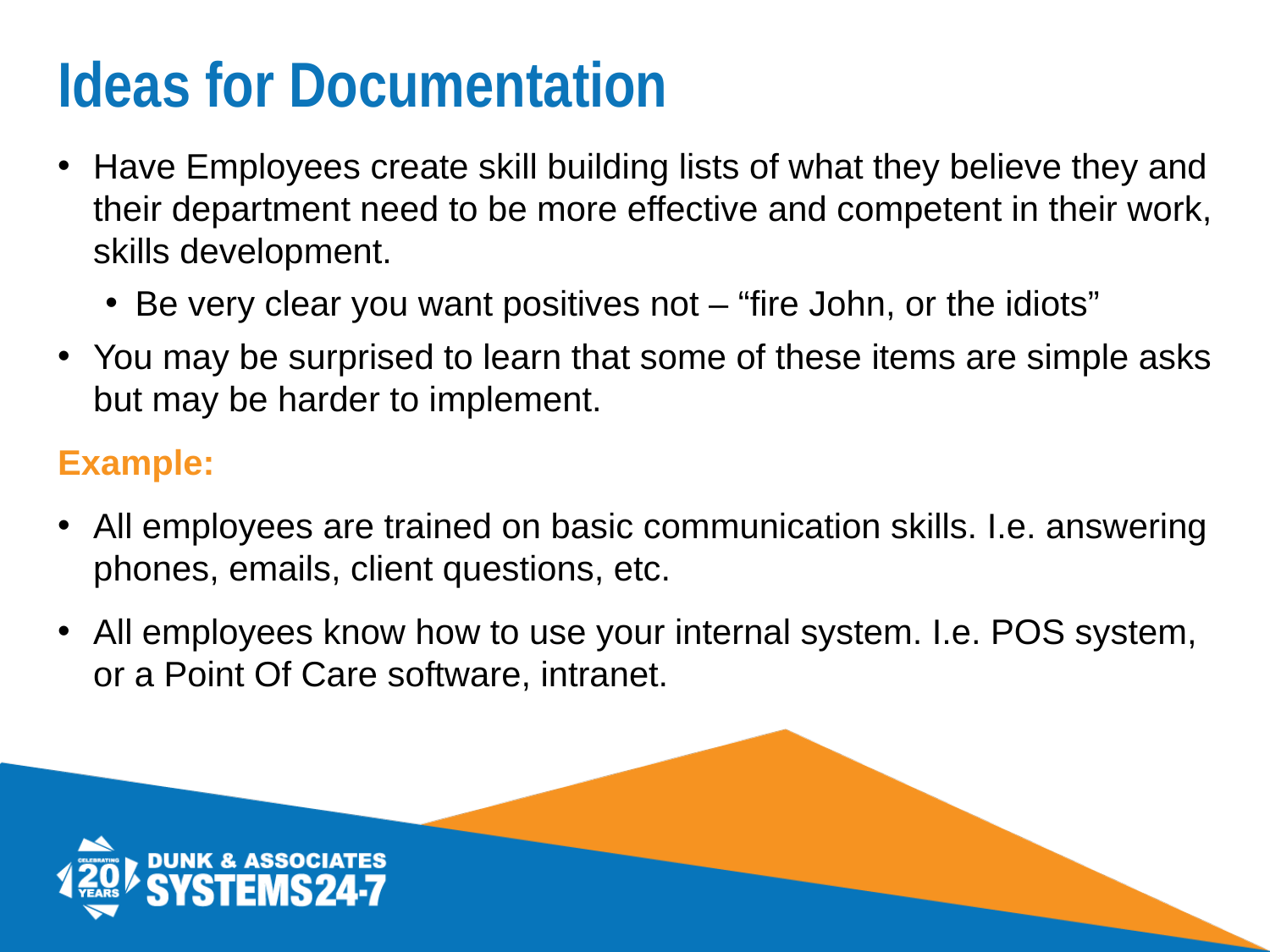

# Ideas for Documentation
Have Employees create skill building lists of what they believe they and their department need to be more effective and competent in their work, skills development.
Be very clear you want positives not – “fire John, or the idiots”
You may be surprised to learn that some of these items are simple asks but may be harder to implement.
Example:
All employees are trained on basic communication skills. I.e. answering phones, emails, client questions, etc.
All employees know how to use your internal system. I.e. POS system, or a Point Of Care software, intranet.